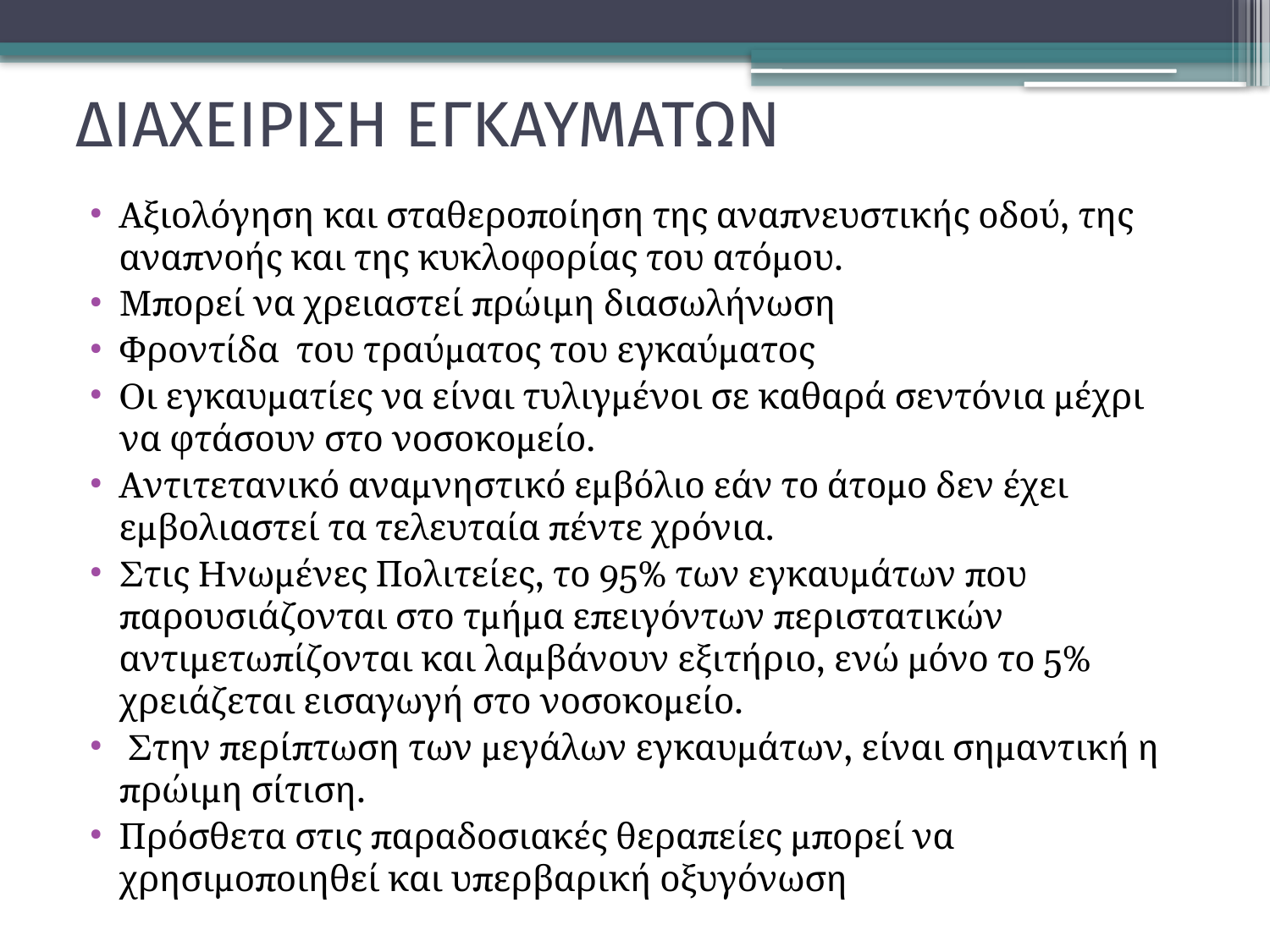

# ΔΙΑΧΕΙΡΙΣΗ ΕΓΚΑΥΜΑΤΩΝ
Αξιολόγηση και σταθεροποίηση της αναπνευστικής οδού, της αναπνοής και της κυκλοφορίας του ατόμου.
Μπορεί να χρειαστεί πρώιμη διασωλήνωση
Φροντίδα  του τραύματος του εγκαύματος
Οι εγκαυματίες να είναι τυλιγμένοι σε καθαρά σεντόνια μέχρι να φτάσουν στο νοσοκομείο.
Αντιτετανικό αναμνηστικό εμβόλιο εάν το άτομο δεν έχει εμβολιαστεί τα τελευταία πέντε χρόνια.
Στις Ηνωμένες Πολιτείες, το 95% των εγκαυμάτων που παρουσιάζονται στο τμήμα επειγόντων περιστατικών αντιμετωπίζονται και λαμβάνουν εξιτήριο, ενώ μόνο το 5% χρειάζεται εισαγωγή στο νοσοκομείο.
 Στην περίπτωση των μεγάλων εγκαυμάτων, είναι σημαντική η πρώιμη σίτιση.
Πρόσθετα στις παραδοσιακές θεραπείες μπορεί να χρησιμοποιηθεί και υπερβαρική οξυγόνωση